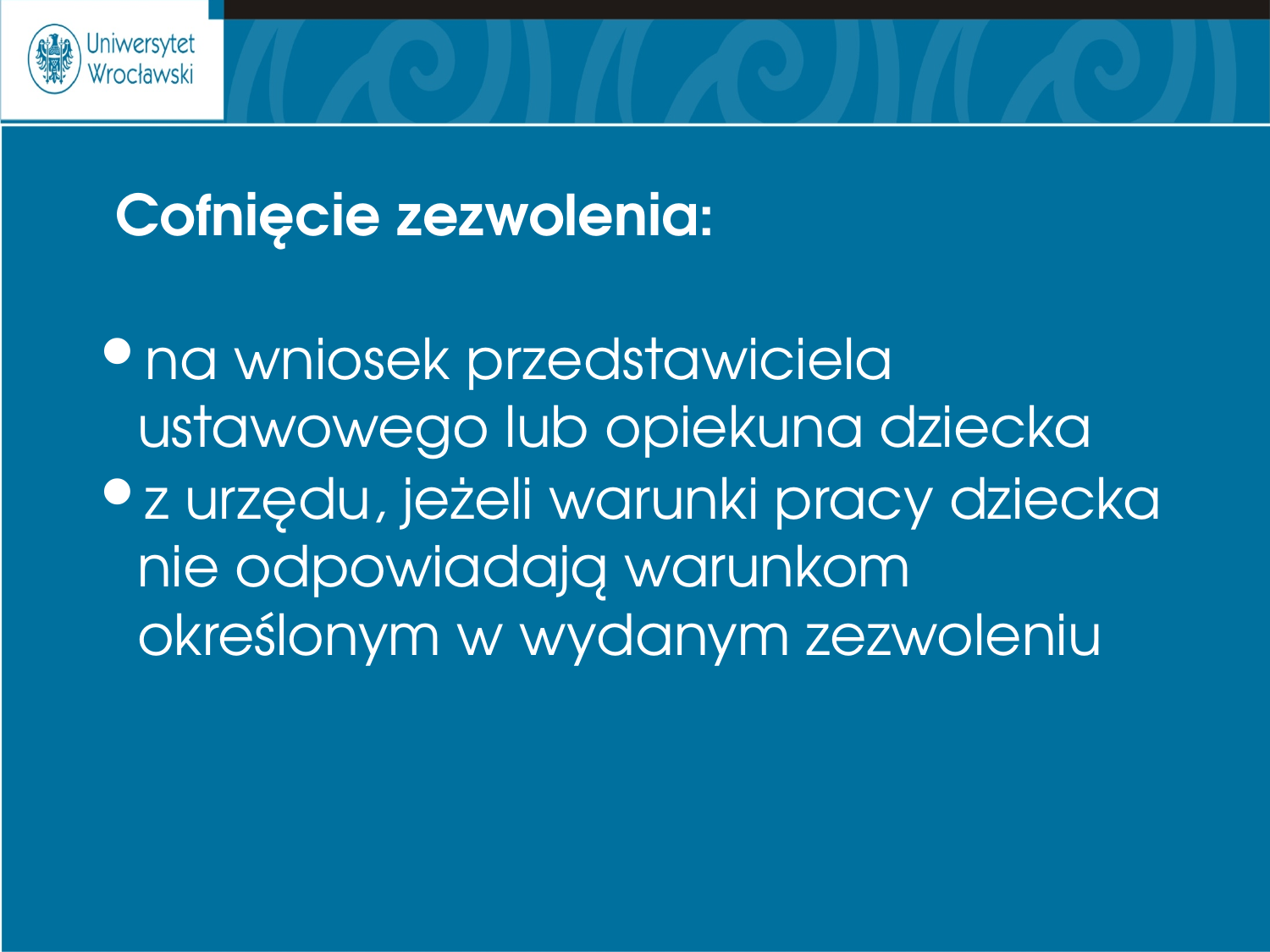

Cofnięcie zezwolenia:

na wniosek przedstawiciela ustawowego lub opiekuna dziecka
z urzędu, jeżeli warunki pracy dziecka nie odpowiadają warunkom określonym w wydanym zezwoleniu